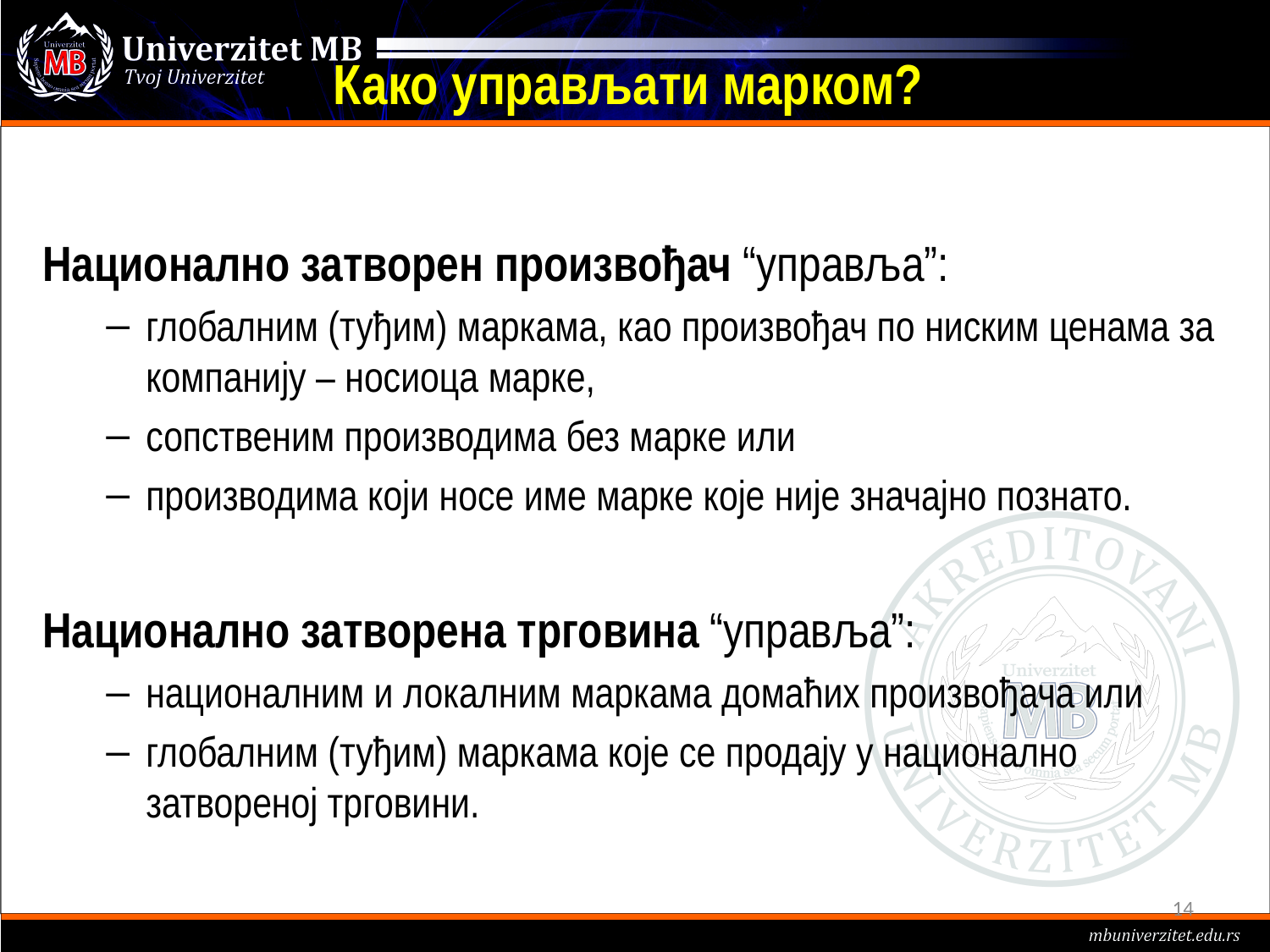

# Како управљати марком?

Национално затворен произвођач “управља”:
глобалним (туђим) маркама, као произвођач по ниским ценама за компанију – носиоца марке,
сопственим производима без марке или
производима који носе име марке које није значајно познато.

Национално затворена трговина “управља”:
националним и локалним маркама домаћих произвођача или
глобалним (туђим) маркама које се продају у национално затвореној трговини.
14